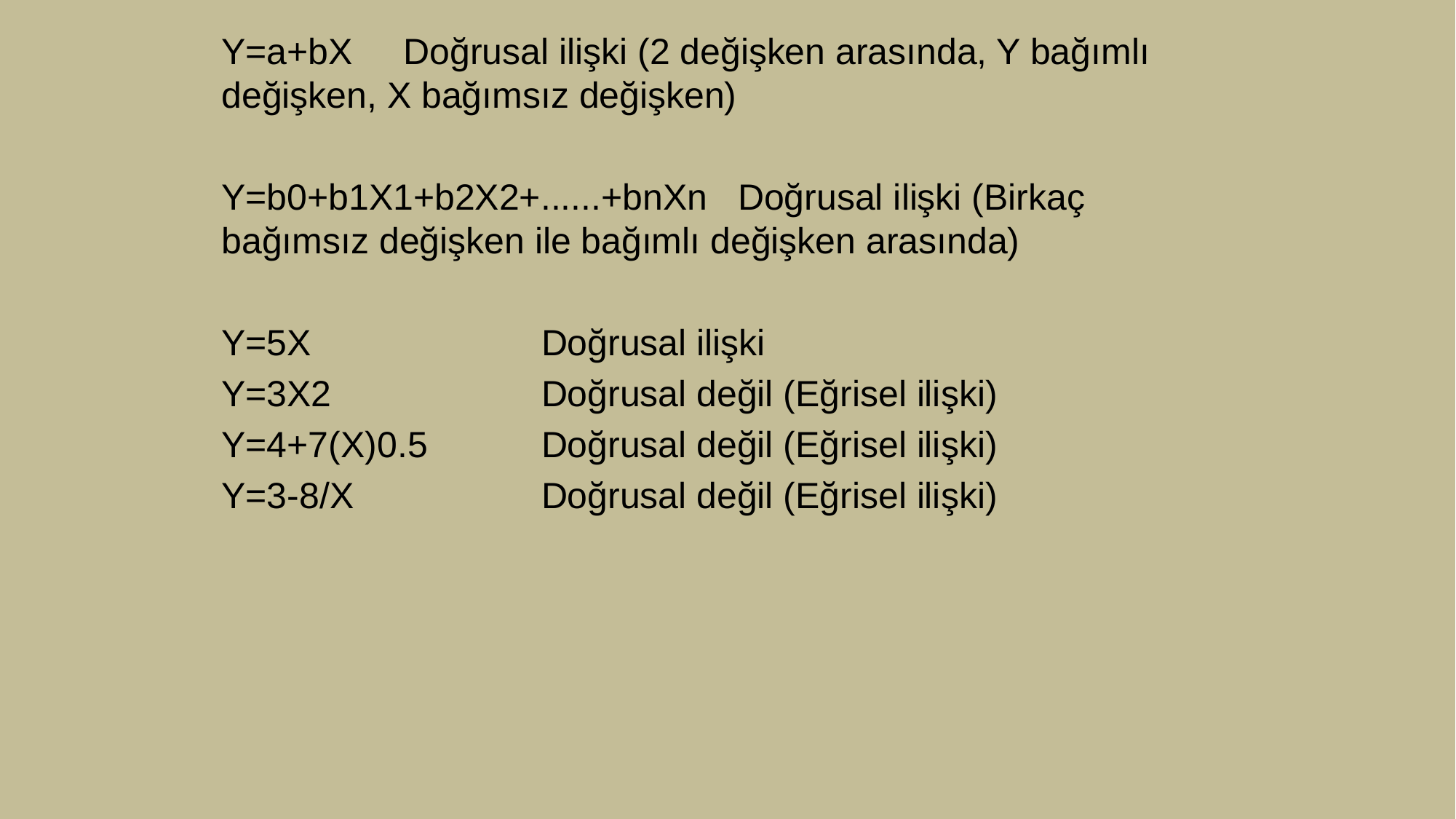

Y=a+bX     Doğrusal ilişki (2 değişken arasında, Y bağımlı değişken, X bağımsız değişken)

Y=b0+b1X1+b2X2+......+bnXn   Doğrusal ilişki (Birkaç bağımsız değişken ile bağımlı değişken arasında)

Y=5X         	          Doğrusal ilişki
Y=3X2	          Doğrusal değil (Eğrisel ilişki)
Y=4+7(X)0.5	          Doğrusal değil (Eğrisel ilişki)
Y=3-8/X	          Doğrusal değil (Eğrisel ilişki)